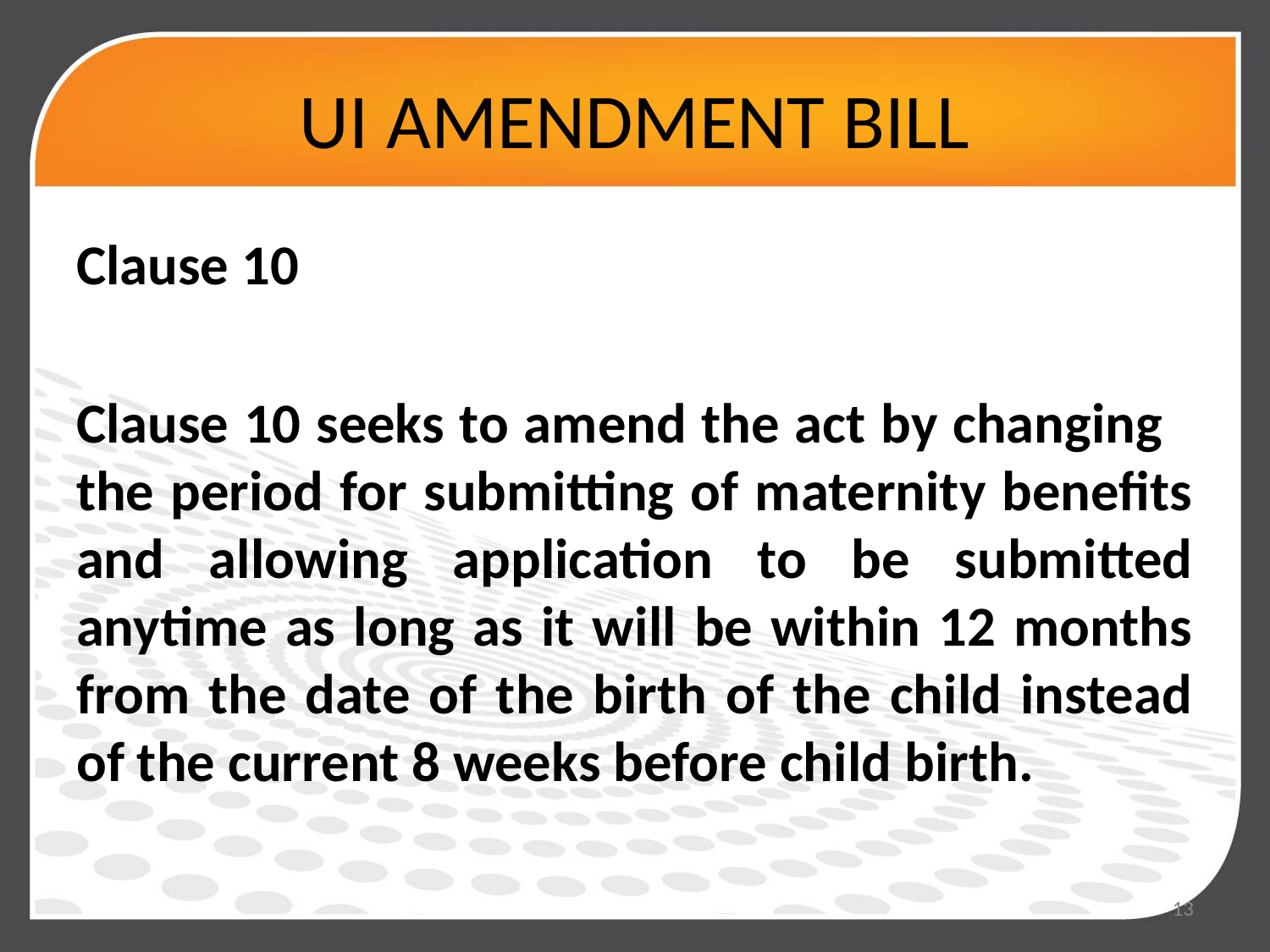

# UI AMENDMENT BILL
Clause 10

Clause 10 seeks to amend the act by changing   the period for submitting of maternity benefits and allowing application to be submitted anytime as long as it will be within 12 months from the date of the birth of the child instead of the current 8 weeks before child birth.
13